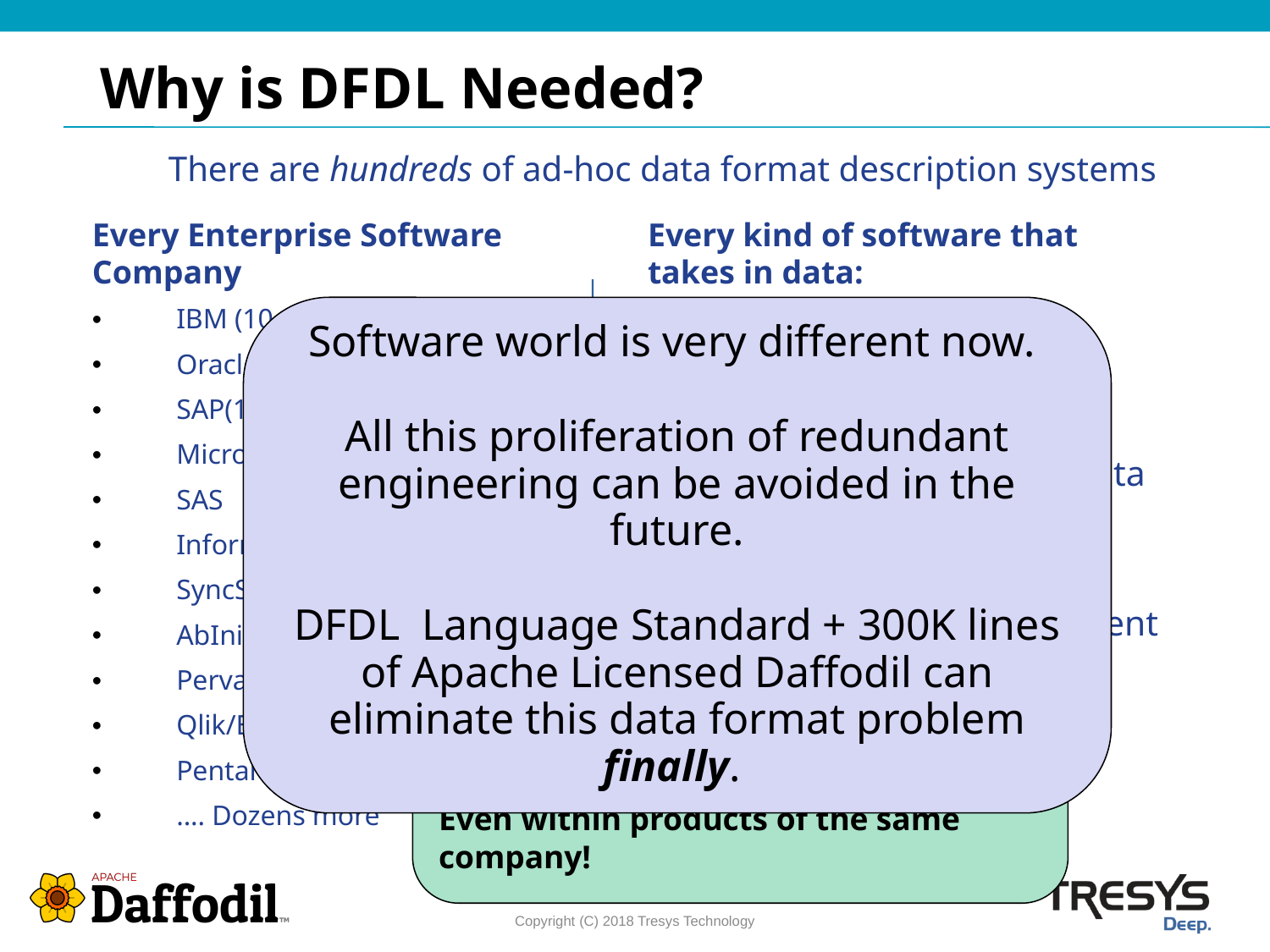

# Why is DFDL Needed?
There are hundreds of ad-hoc data format description systems
Every Enterprise Software Company
Every kind of software that takes in data:

IBM (10+)
Oracle(10+)
SAP(10+)
Microsoft
SAS
Informatica
SyncSort
AbInitio
Pervasive
Qlik/Expressor
Pentaho
.... Dozens more

Software world is very different now.

All this proliferation of redundant engineering can be avoided in the future.

DFDL  Language Standard + 300K lines of Apache Licensed Daffodil can eliminate this data format problem finally.
data directed routing (msg brokers)
database
data analysis and/or data mining
data cleansing
master data management
application integration
data visualization
…

All these data format descriptions are:
proprietary
ad-hoc
incompatible
Even within products of the same company!
Copyright (C) 2018 Tresys Technology